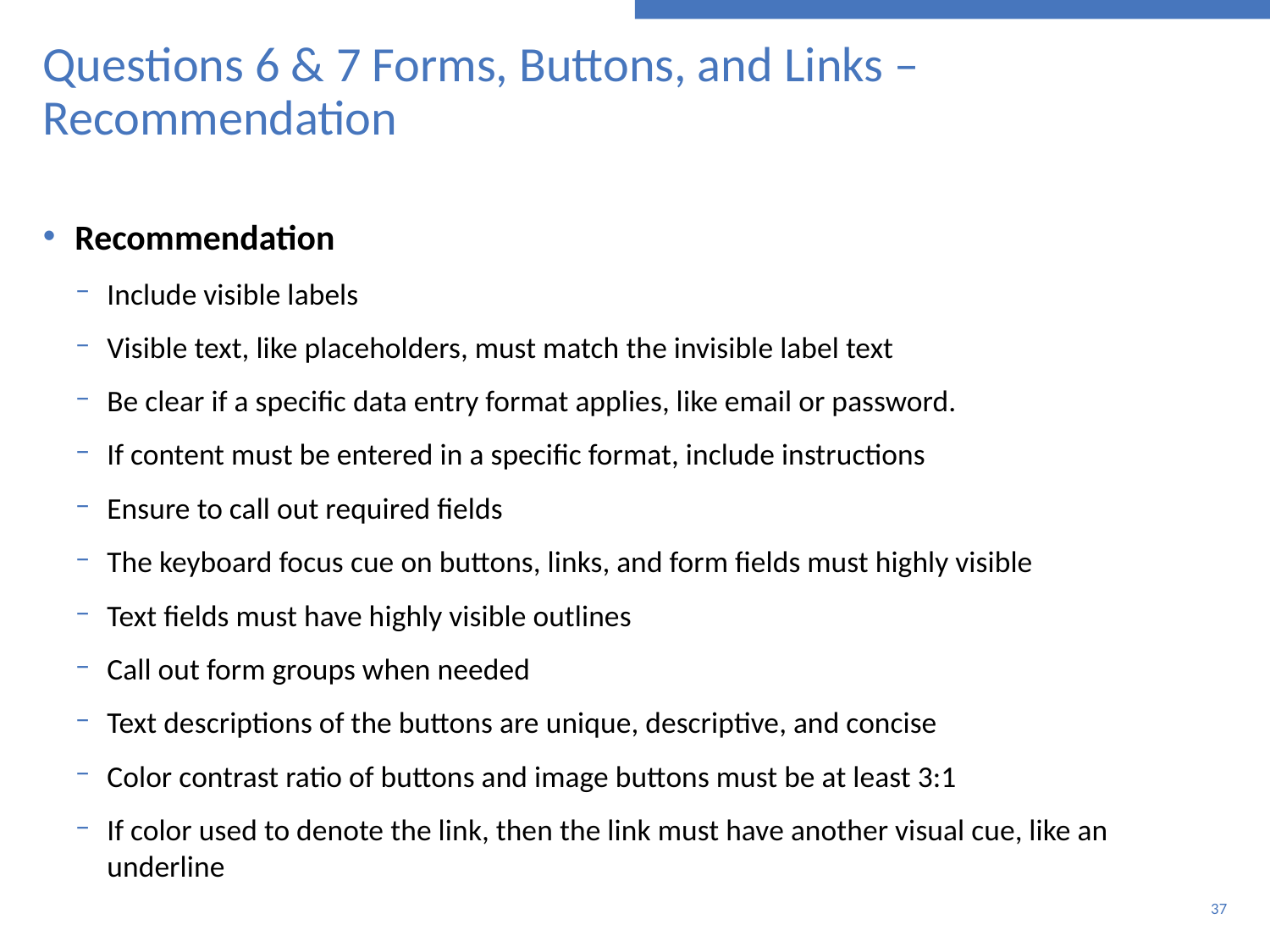

# Questions 6 & 7 Forms, Buttons, and Links – Recommendation
Recommendation
Include visible labels
Visible text, like placeholders, must match the invisible label text
Be clear if a specific data entry format applies, like email or password.
If content must be entered in a specific format, include instructions
Ensure to call out required fields
The keyboard focus cue on buttons, links, and form fields must highly visible
Text fields must have highly visible outlines
Call out form groups when needed
Text descriptions of the buttons are unique, descriptive, and concise
Color contrast ratio of buttons and image buttons must be at least 3:1
If color used to denote the link, then the link must have another visual cue, like an underline